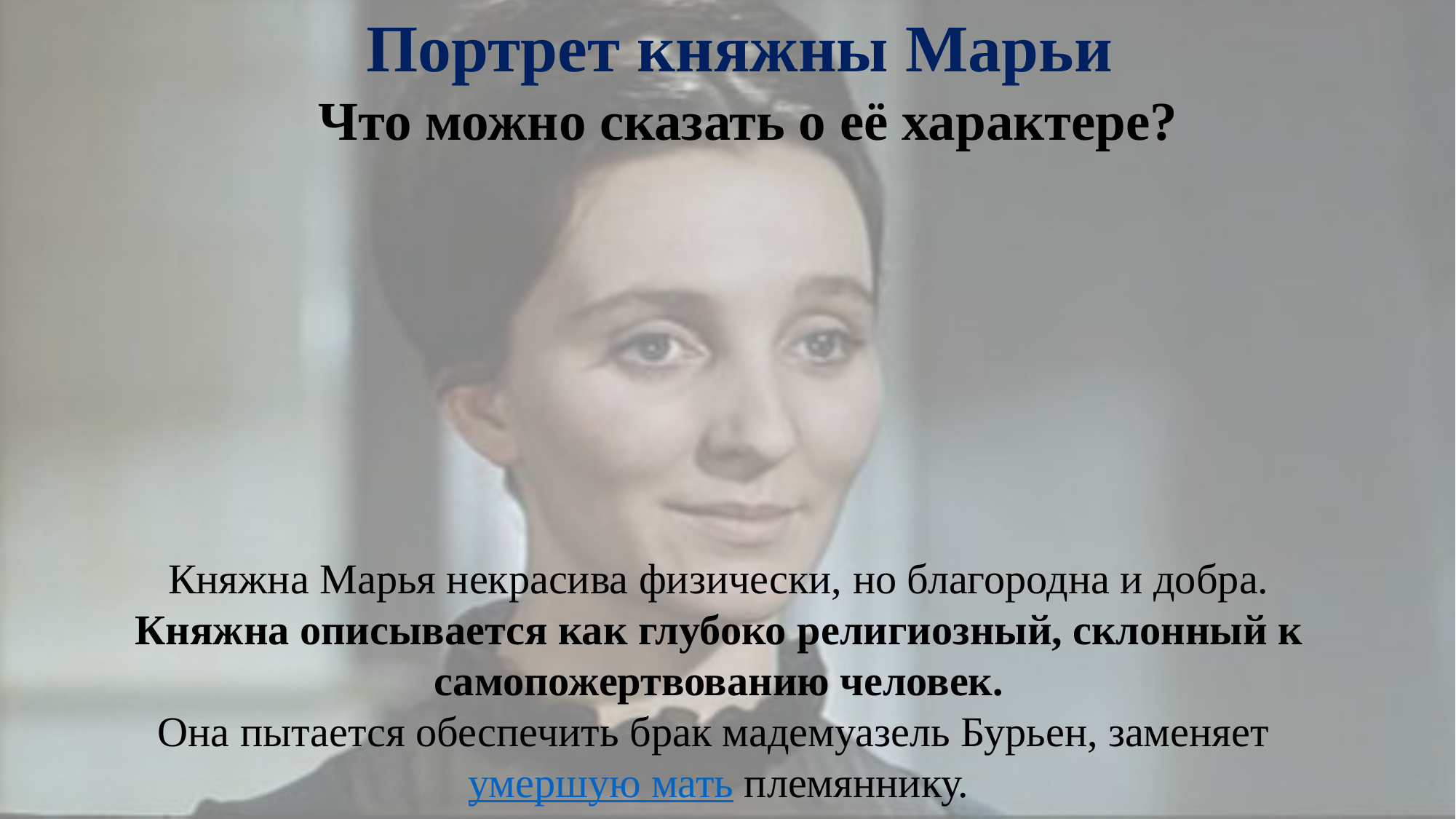

Портрет княжны Марьи
Что можно сказать о её характере?
Княжна Марья некрасива физически, но благородна и добра.
Княжна описывается как глубоко религиозный, склонный к самопожертвованию человек.
Она пытается обеспечить брак мадемуазель Бурьен, заменяет умершую мать племяннику.